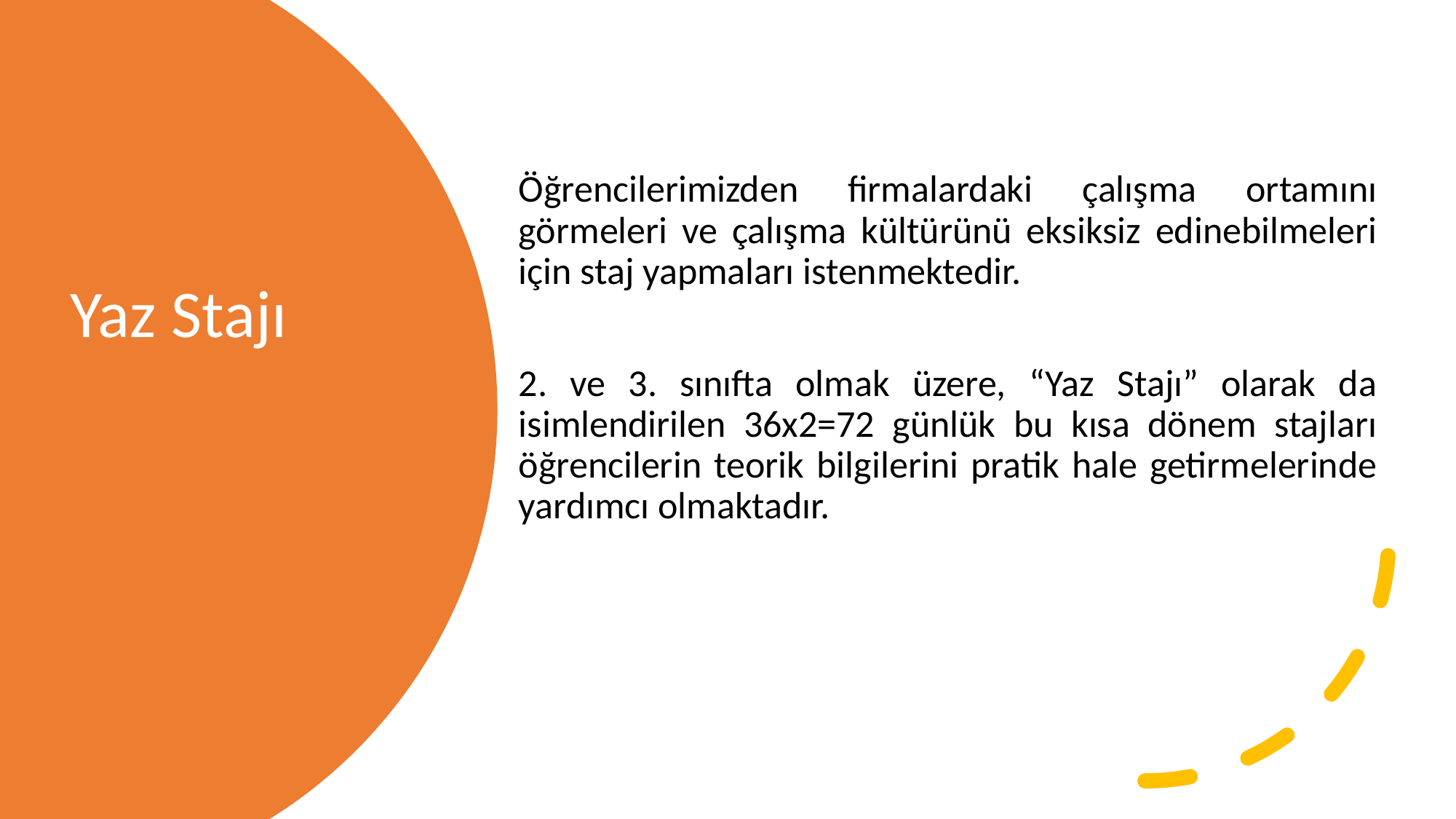

Öğrencilerimizden firmalardaki çalışma ortamını görmeleri ve çalışma kültürünü eksiksiz edinebilmeleri için staj yapmaları istenmektedir.

2. ve 3. sınıfta olmak üzere, “Yaz Stajı” olarak da isimlendirilen 36x2=72 günlük bu kısa dönem stajları öğrencilerin teorik bilgilerini pratik hale getirmelerinde yardımcı olmaktadır.

Yaz Stajı